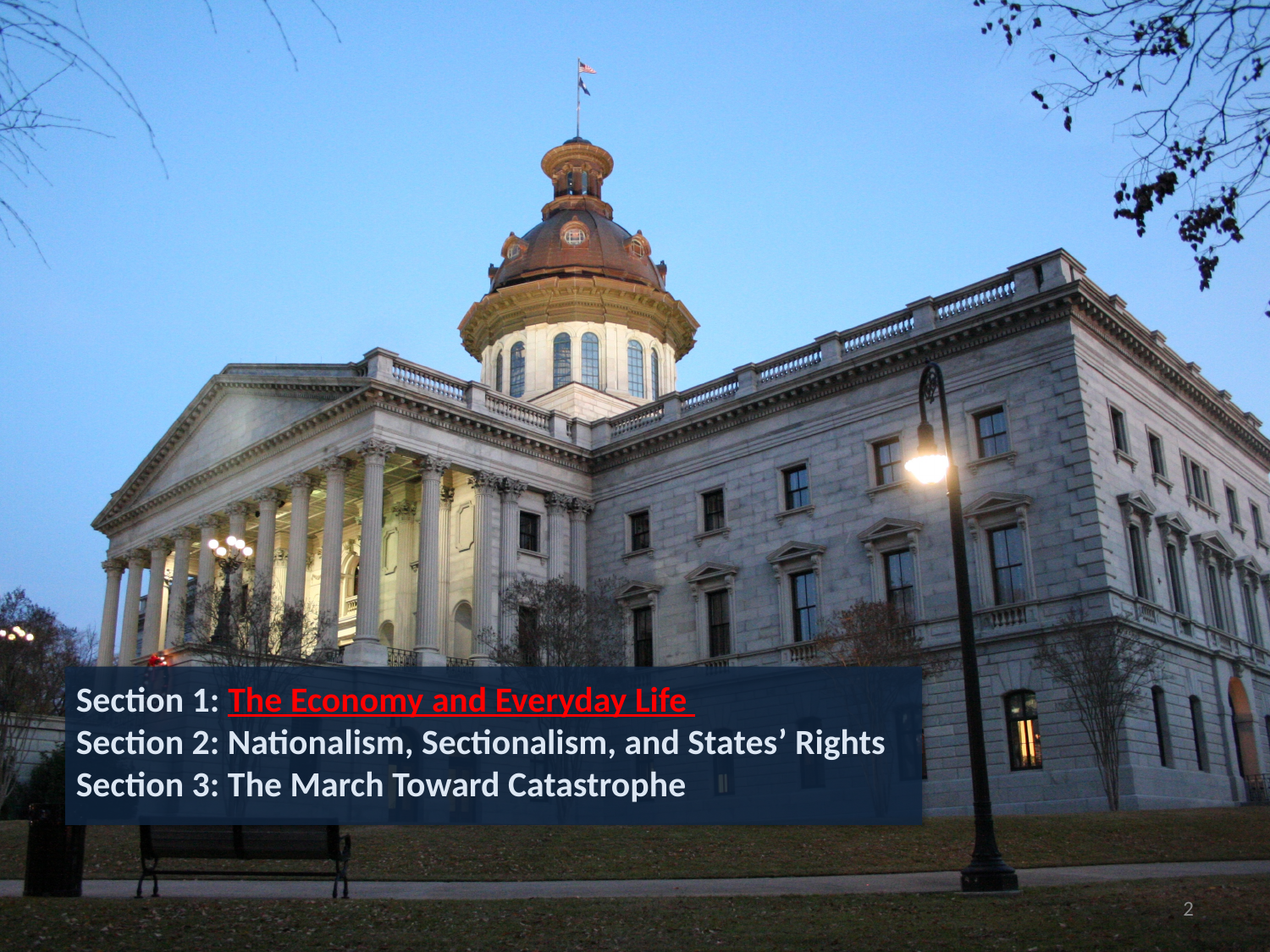

Section 1: The Economy and Everyday Life
Section 2: Nationalism, Sectionalism, and States’ Rights
Section 3: The March Toward Catastrophe
2